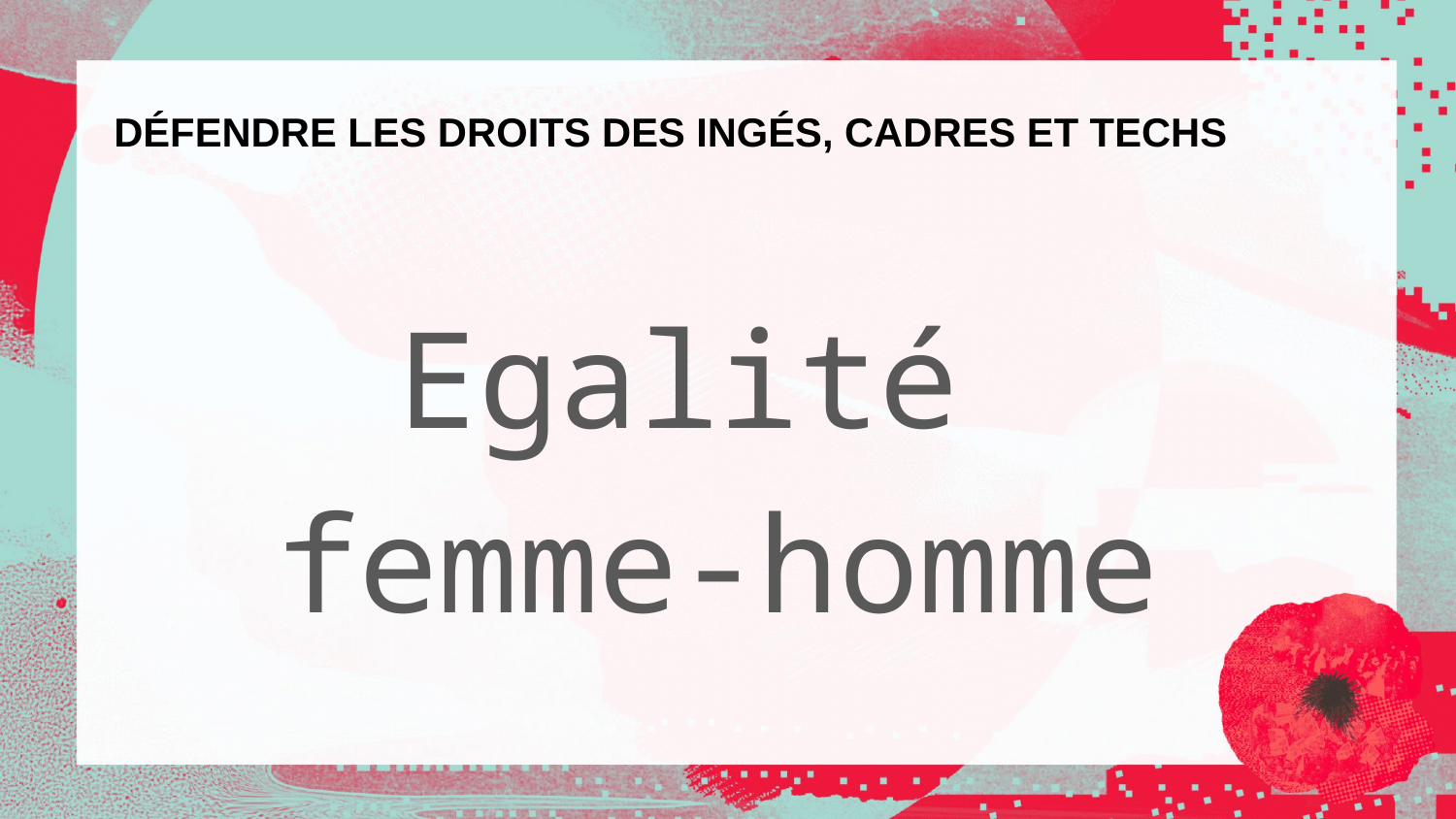

# DÉFENDRE LES DROITS DES INGÉS, CADRES ET TECHS
Egalité
femme-homme